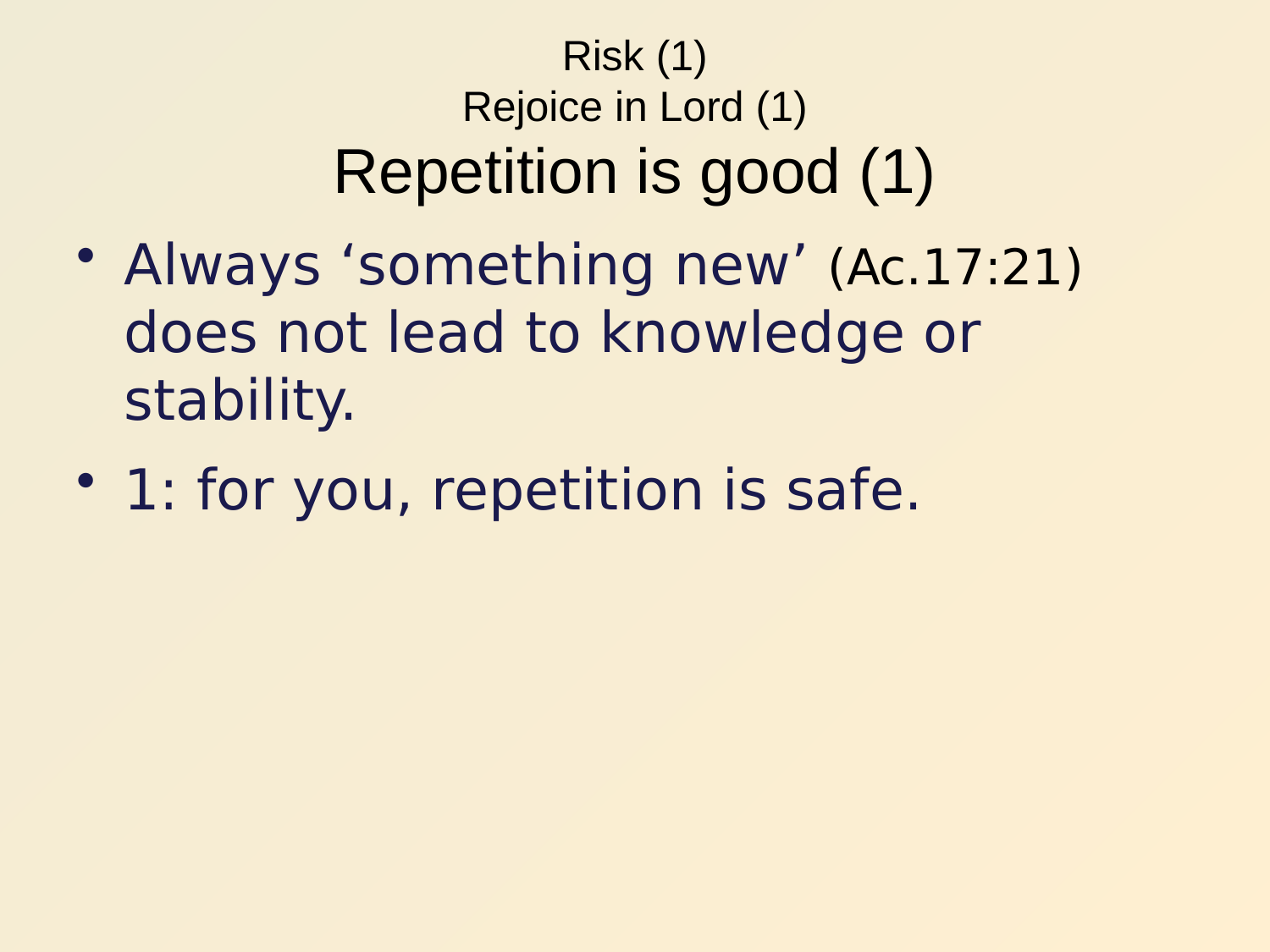

# Risk (1) Rejoice in Lord (1) Repetition is good (1)
Always ‘something new’ (Ac.17:21) does not lead to knowledge or stability.
1: for you, repetition is safe.